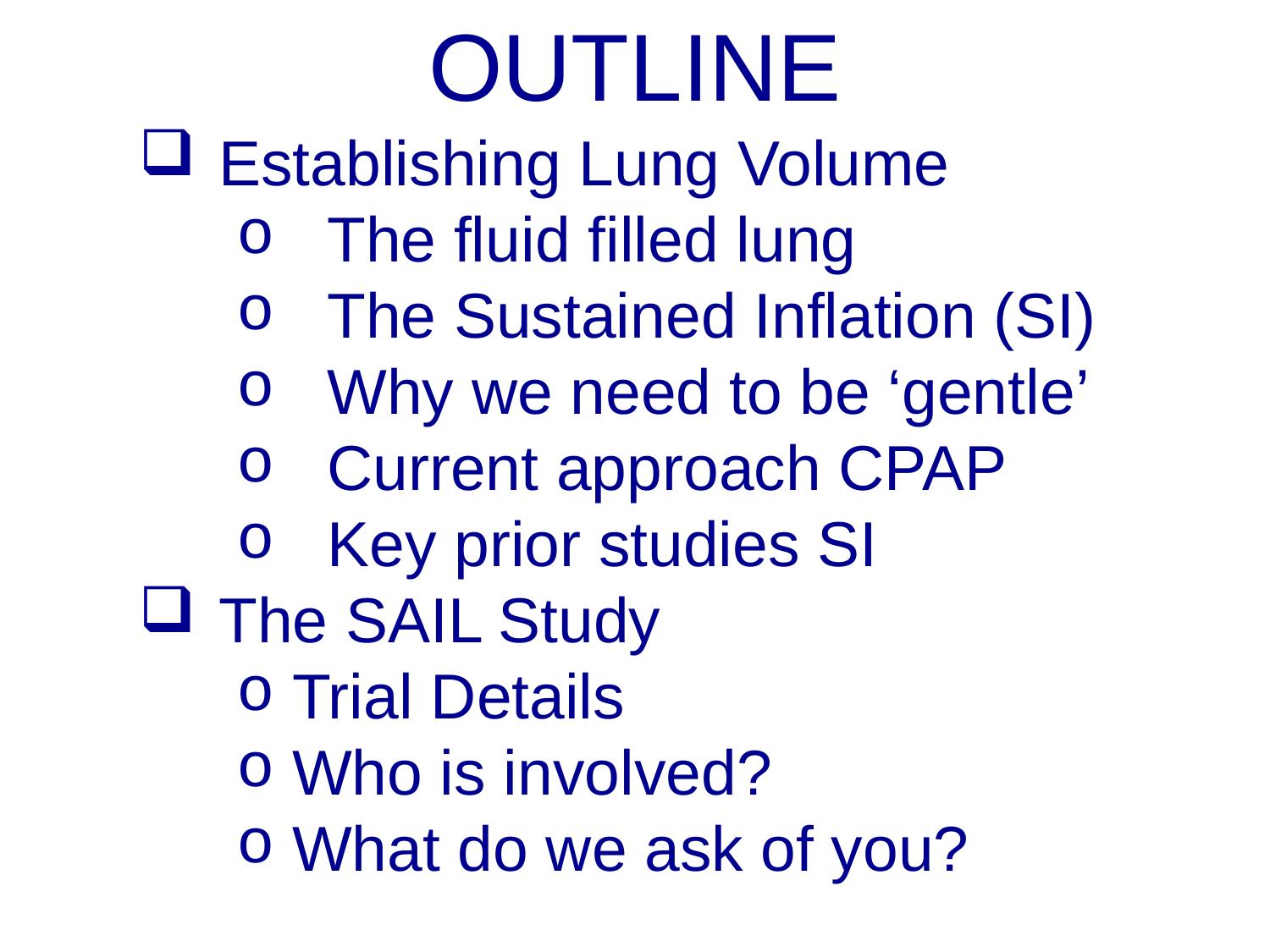

OUTLINE
Establishing Lung Volume
   The fluid filled lung
   The Sustained Inflation (SI)
   Why we need to be ‘gentle’
   Current approach CPAP
   Key prior studies SI
The SAIL Study
 Trial Details
 Who is involved?
 What do we ask of you?